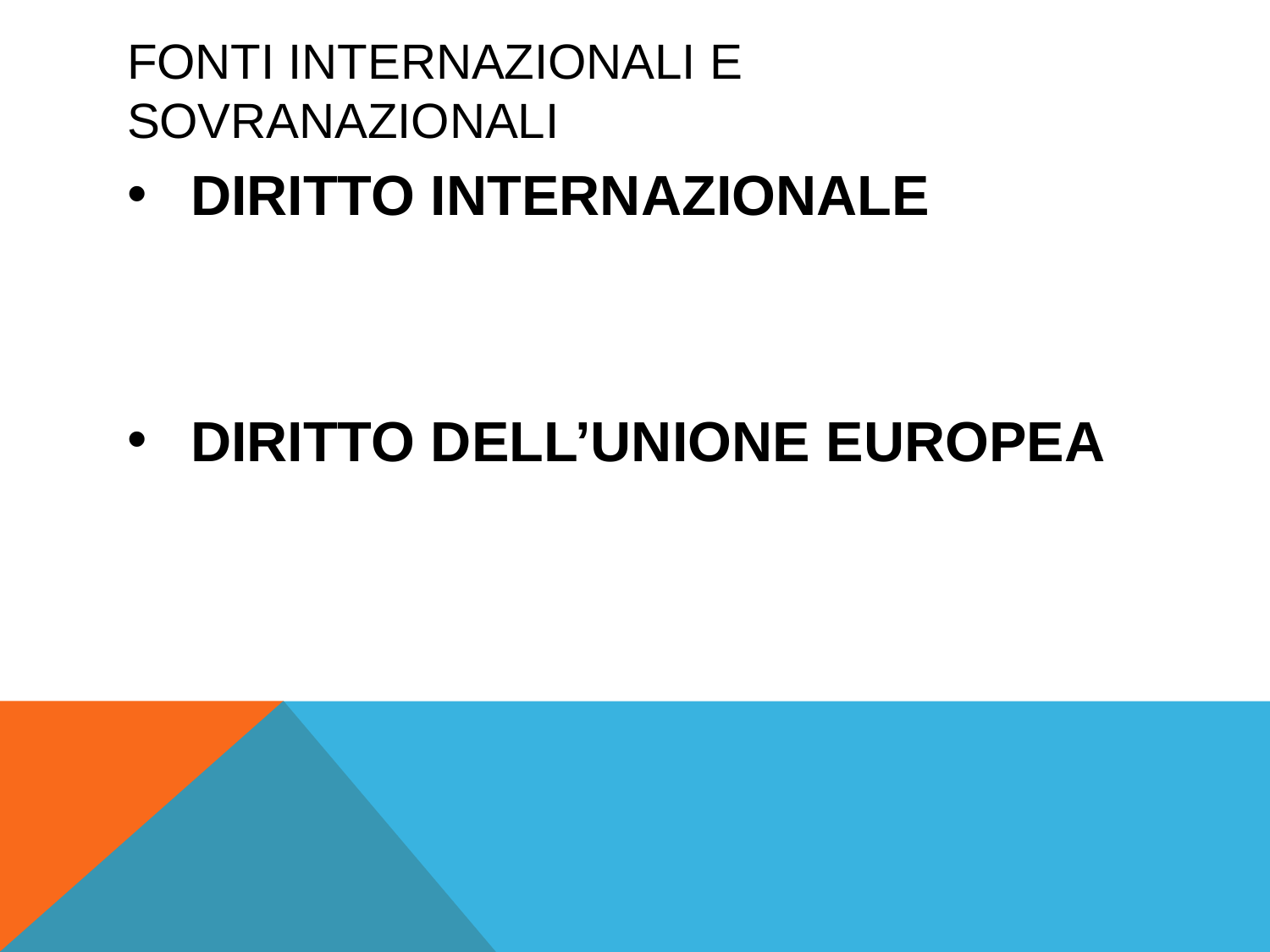

# Fonti internazionali e sovranazionali
DIRITTO INTERNAZIONALE

DIRITTO DELL’UNIONE EUROPEA